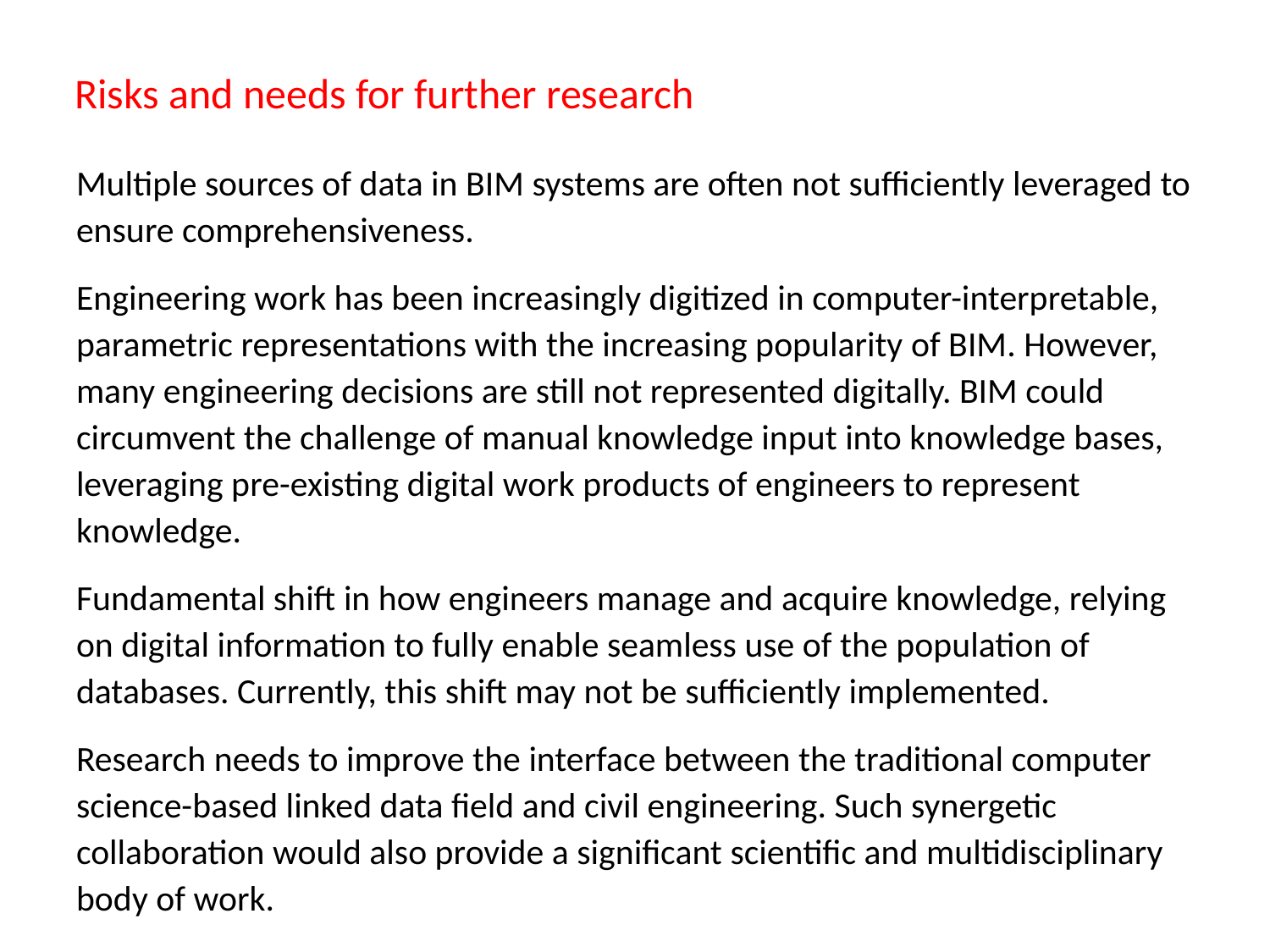

# Risks and needs for further research
Multiple sources of data in BIM systems are often not sufficiently leveraged to ensure comprehensiveness.
Engineering work has been increasingly digitized in computer-interpretable, parametric representations with the increasing popularity of BIM. However, many engineering decisions are still not represented digitally. BIM could circumvent the challenge of manual knowledge input into knowledge bases, leveraging pre-existing digital work products of engineers to represent knowledge.
Fundamental shift in how engineers manage and acquire knowledge, relying on digital information to fully enable seamless use of the population of databases. Currently, this shift may not be sufficiently implemented.
Research needs to improve the interface between the traditional computer science-based linked data field and civil engineering. Such synergetic collaboration would also provide a significant scientific and multidisciplinary body of work.